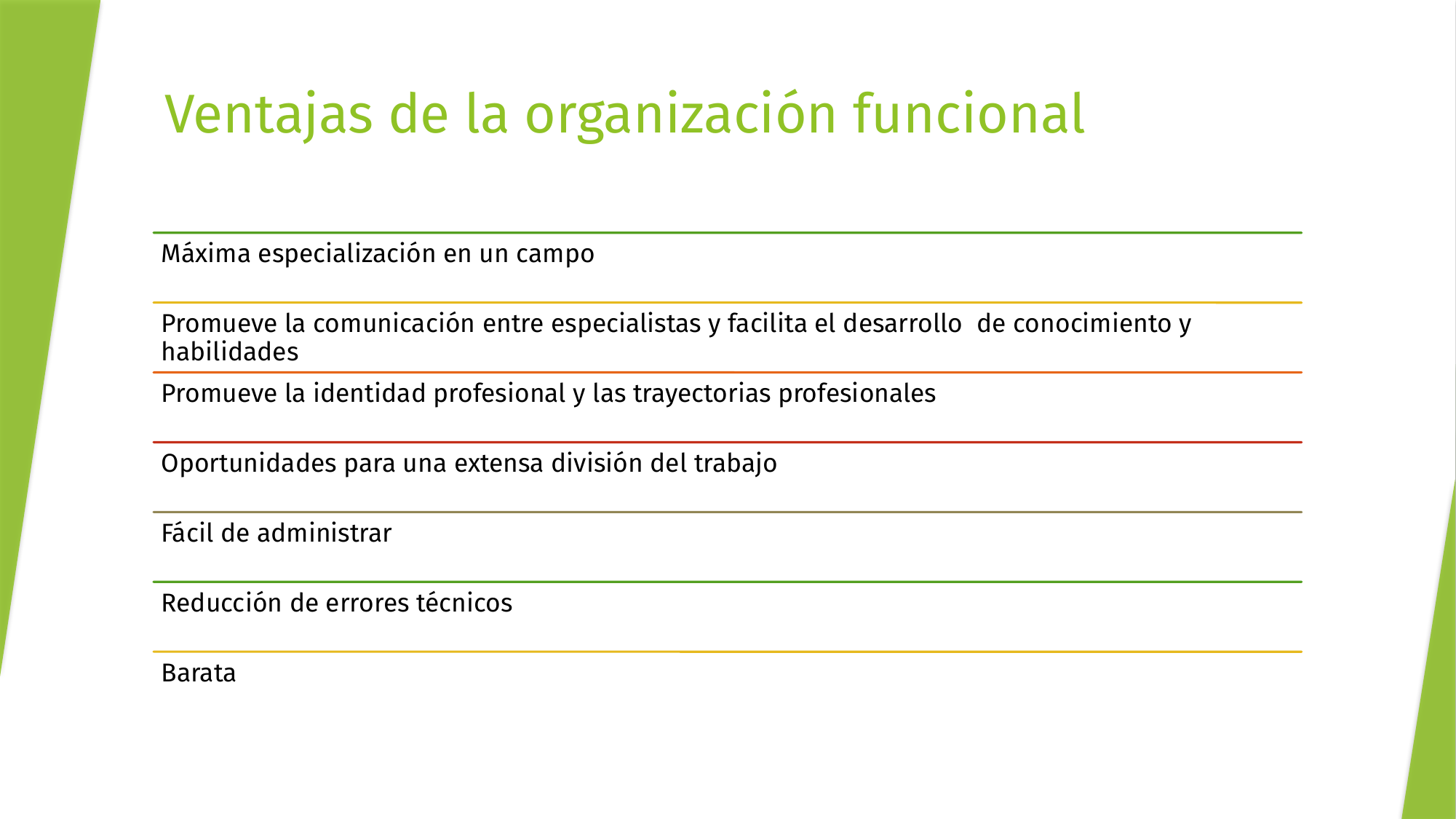

Ventajas de la organización funcional

Máxima especialización en un campo
Promueve la comunicación entre especialistas y facilita el desarrollo  de conocimiento y habilidades
Promueve la identidad profesional y las trayectorias profesionales
Oportunidades para una extensa división del trabajo
Fácil de administrar
Reducción de errores técnicos
Barata